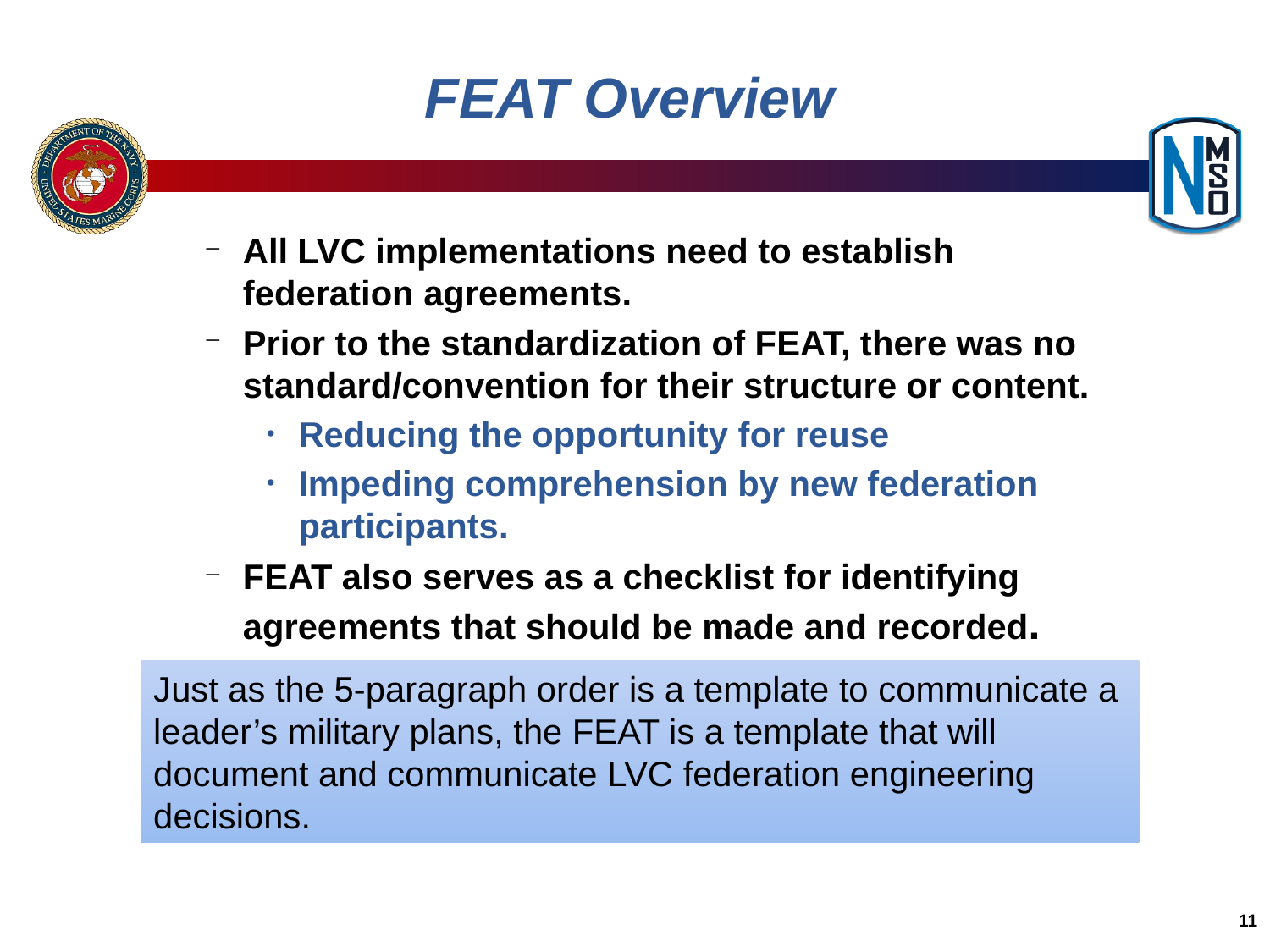

# FEAT Overview
All LVC implementations need to establish federation agreements.
Prior to the standardization of FEAT, there was no standard/convention for their structure or content.
Reducing the opportunity for reuse
Impeding comprehension by new federation participants.
FEAT also serves as a checklist for identifying agreements that should be made and recorded.

Just as the 5-paragraph order is a template to communicate a leader’s military plans, the FEAT is a template that will document and communicate LVC federation engineering decisions.
11